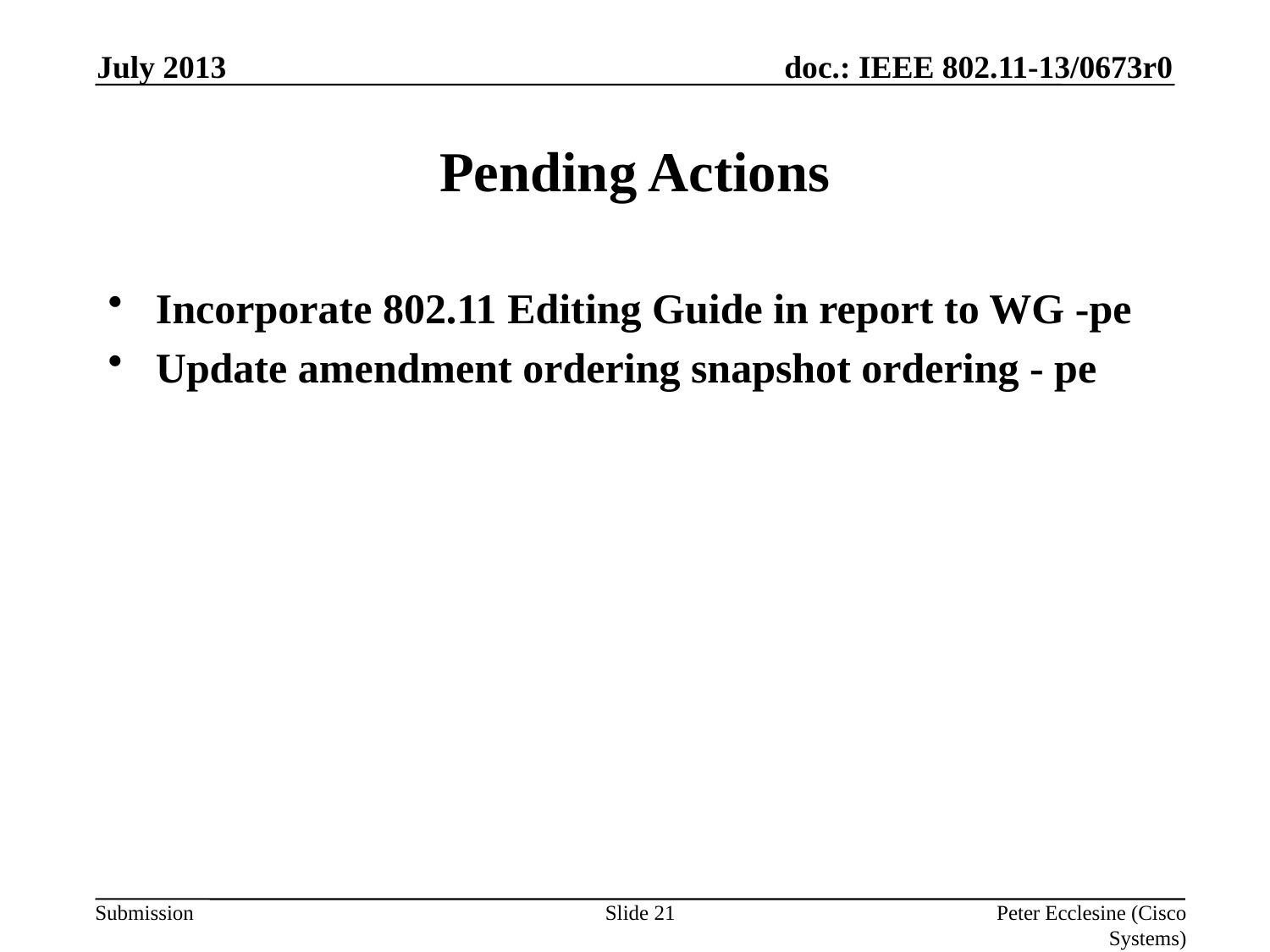

July 2013
# Pending Actions
Incorporate 802.11 Editing Guide in report to WG -pe
Update amendment ordering snapshot ordering - pe
Slide 21
Peter Ecclesine (Cisco Systems)